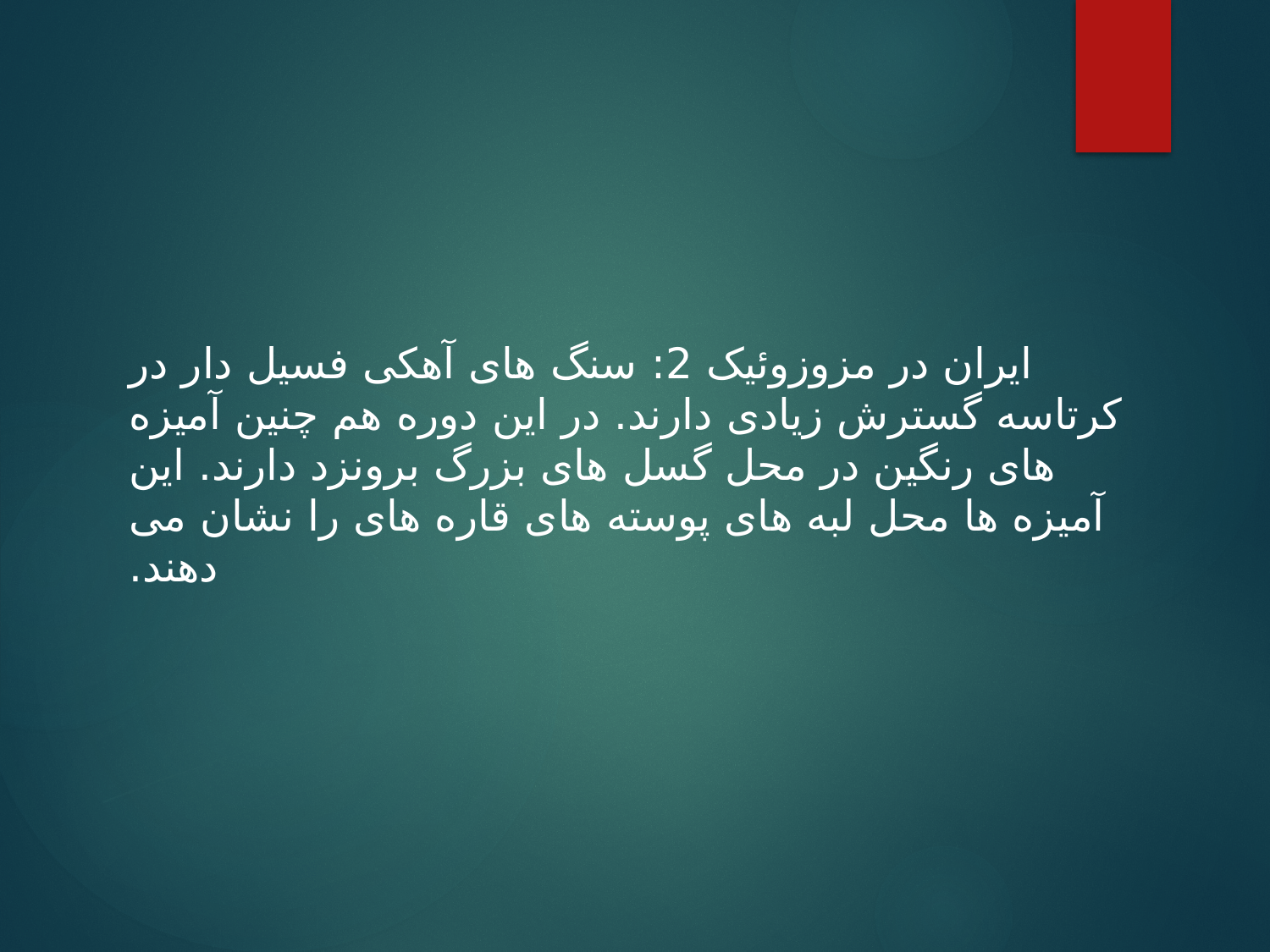

ایران در مزوزوئیک 2: سنگ های آهکی فسیل دار در کرتاسه گسترش زیادی دارند. در این دوره هم چنین آمیزه های رنگین در محل گسل های بزرگ برونزد دارند. این آمیزه ها محل لبه های پوسته های قاره های را نشان می دهند.